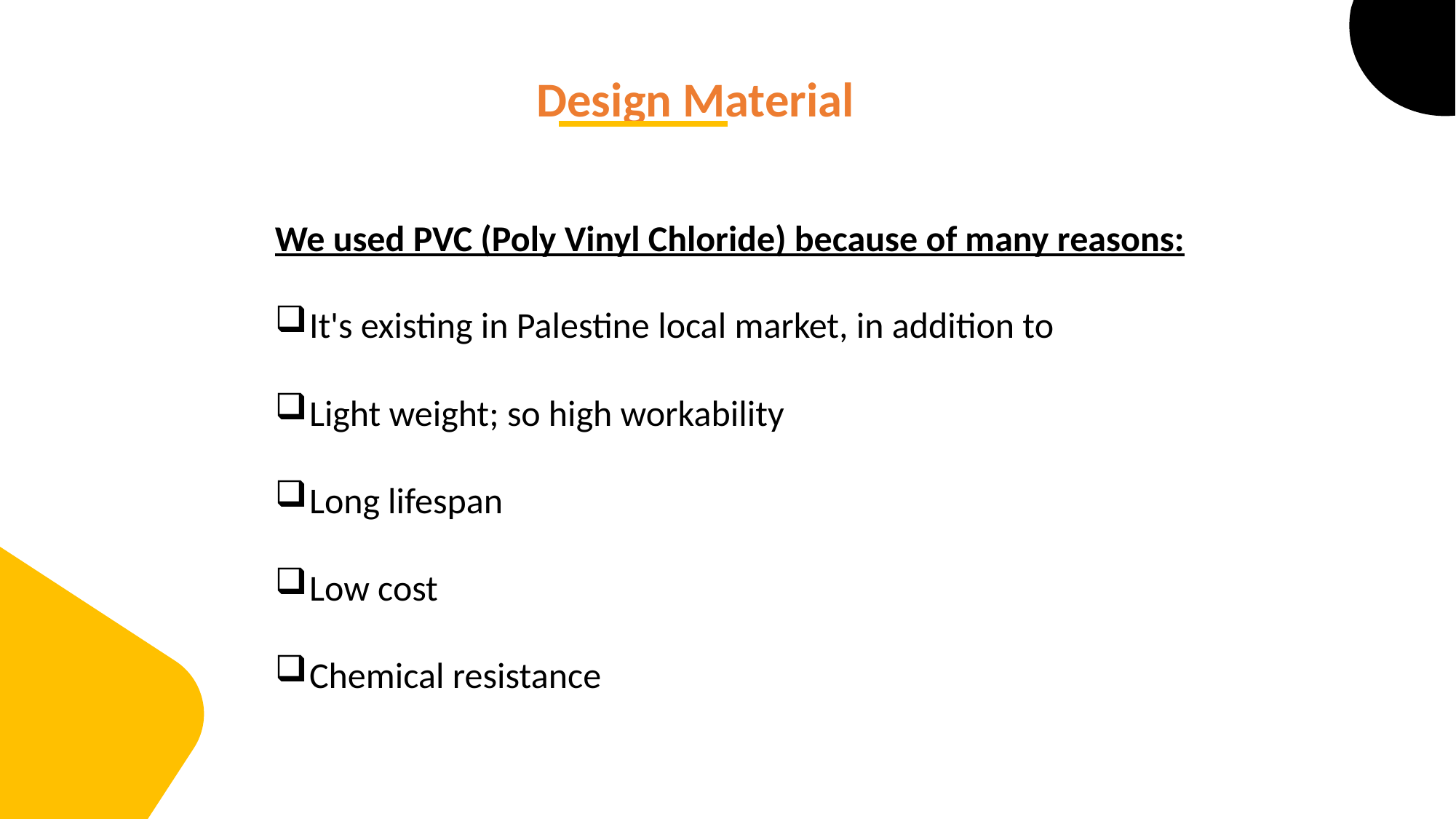

Design Material
We used PVC (Poly Vinyl Chloride) because of many reasons:
It's existing in Palestine local market, in addition to
Light weight; so high workability
Long lifespan
Low cost
Chemical resistance